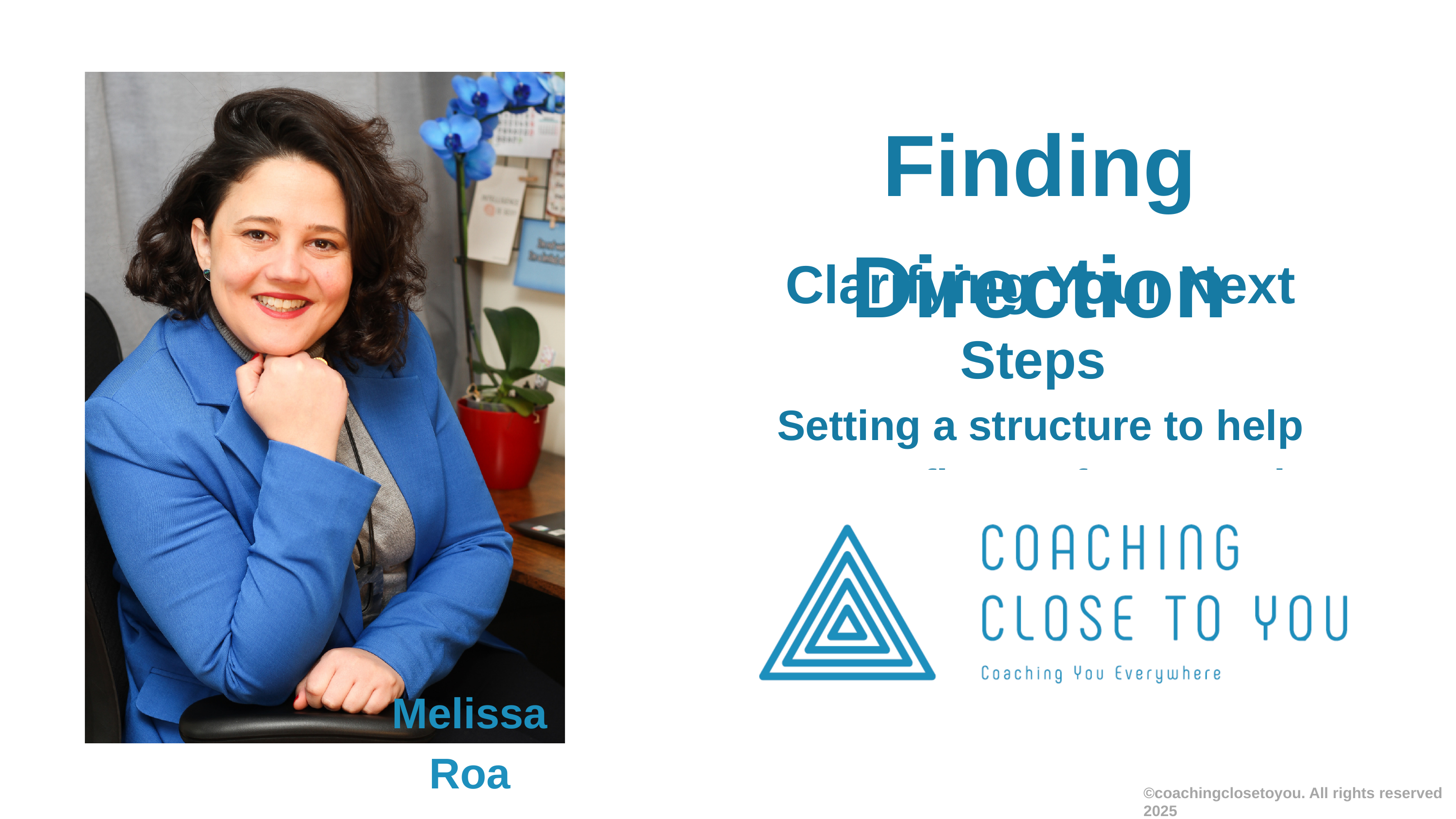

Finding Direction
Clarifying Your Next Steps
Setting a structure to help you reflect, refocus, and move forward

Melissa Roa
©coachingclosetoyou. All rights reserved 2025